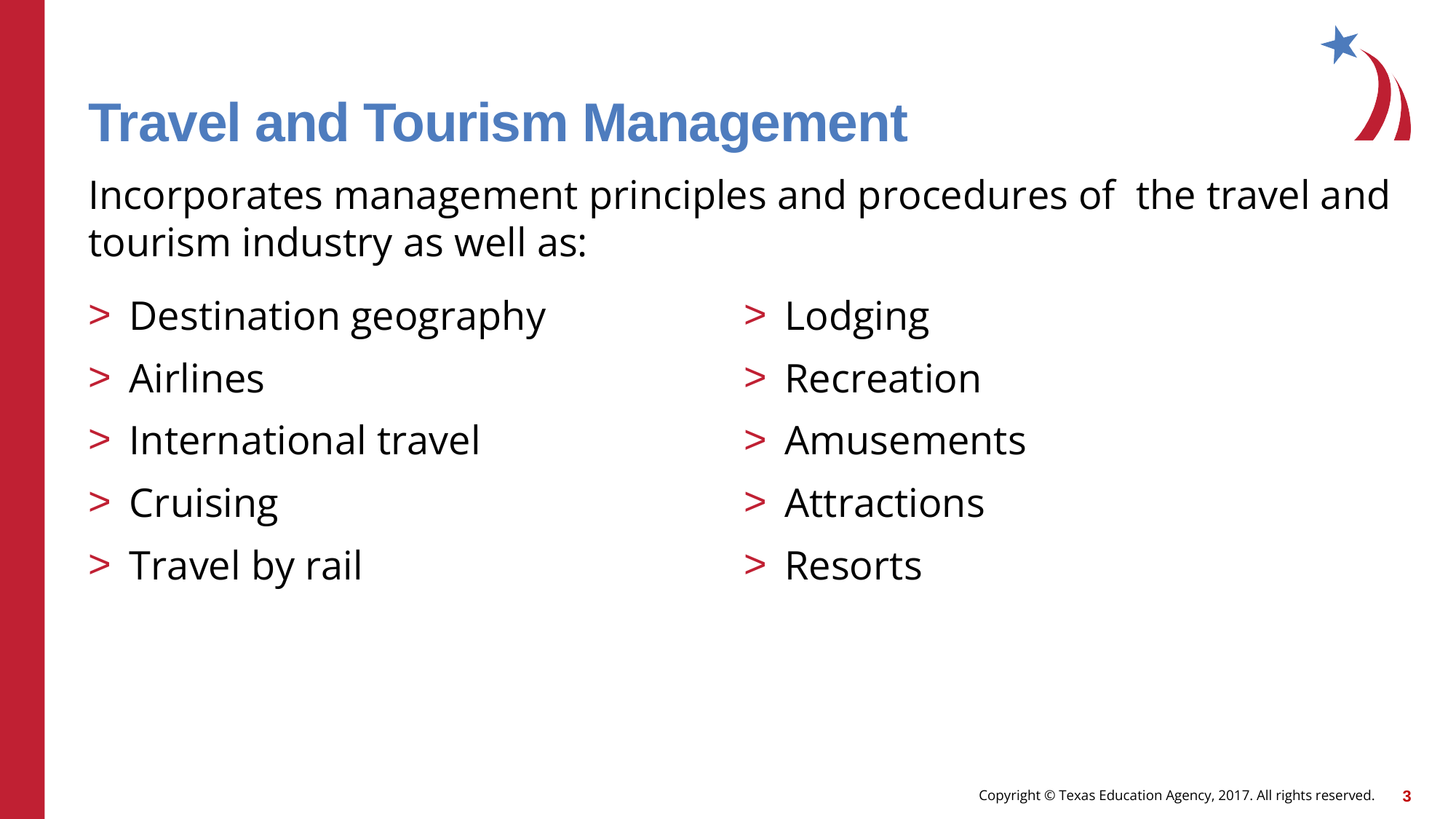

# Travel and Tourism Management
Incorporates management principles and procedures of  the travel and tourism industry as well as:

Destination geography
Airlines
International travel
Cruising
Travel by rail

Lodging
Recreation
Amusements
Attractions
Resorts